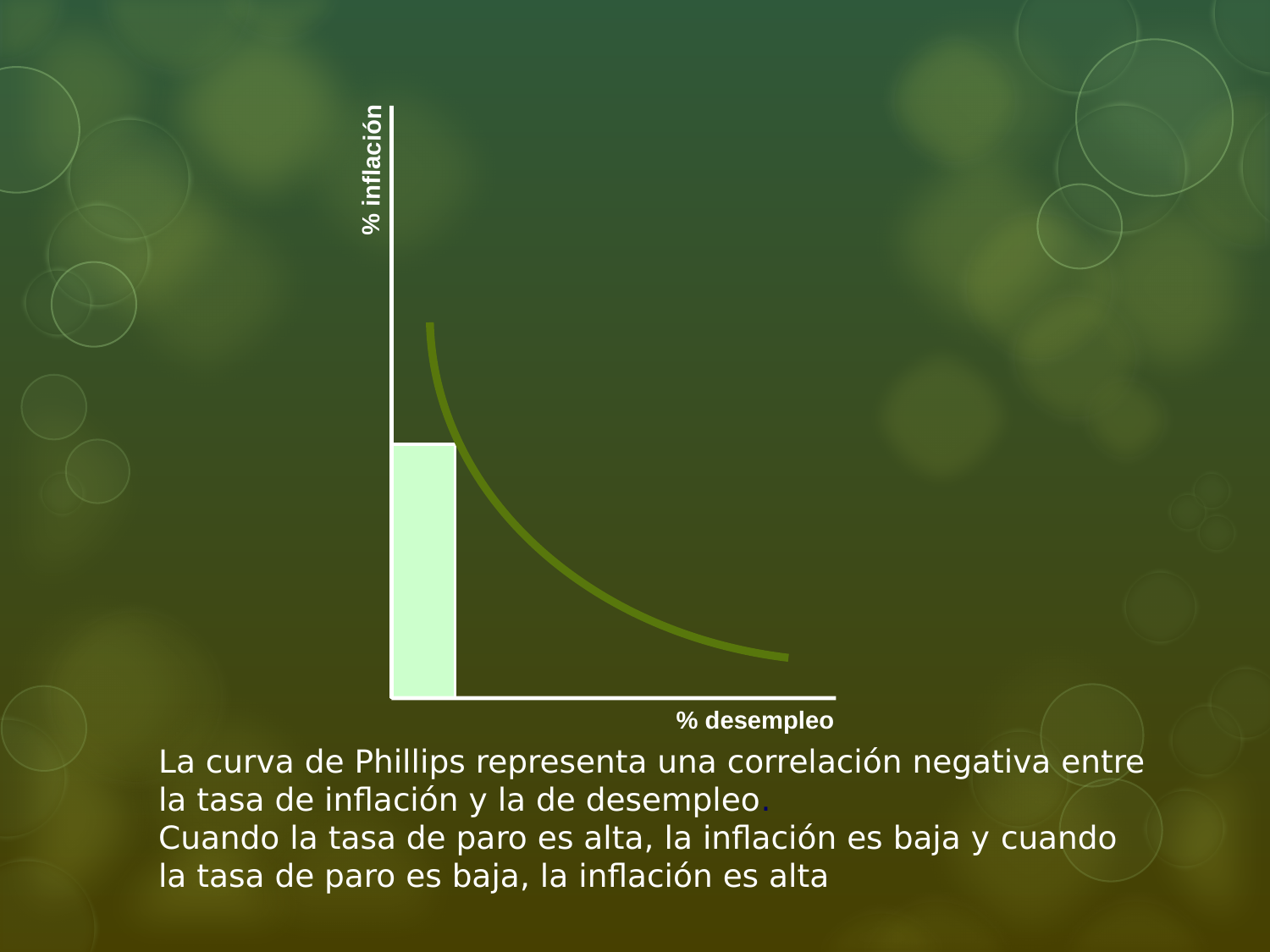

% inflación

% desempleo
La curva de Phillips representa una correlación negativa entre la tasa de inflación y la de desempleo.
Cuando la tasa de paro es alta, la inflación es baja y cuando la tasa de paro es baja, la inflación es alta